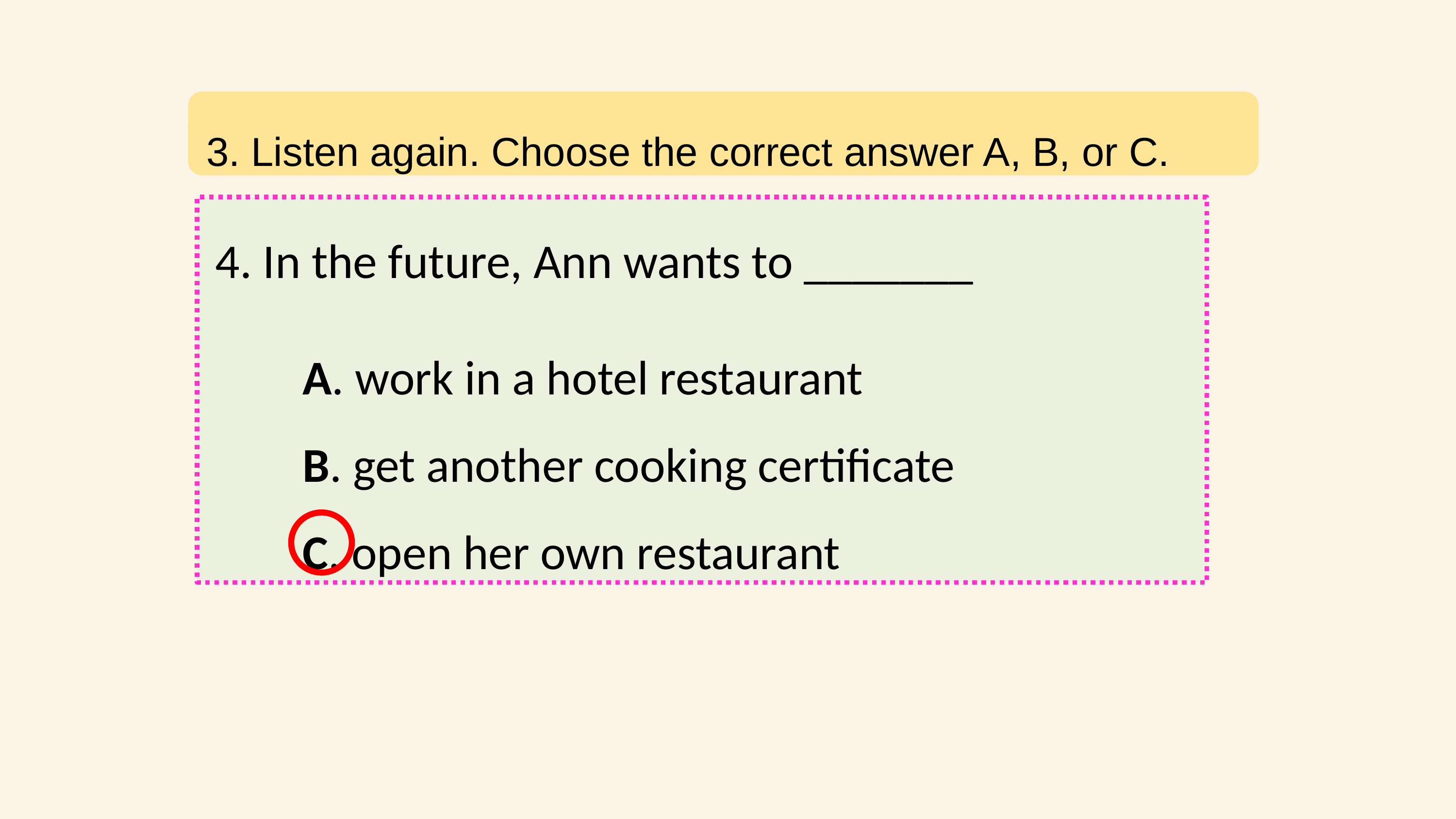

3. Listen again. Choose the correct answer A, B, or C.
 4. In the future, Ann wants to _______
         A. work in a hotel restaurant
         B. get another cooking certificate
         C. open her own restaurant